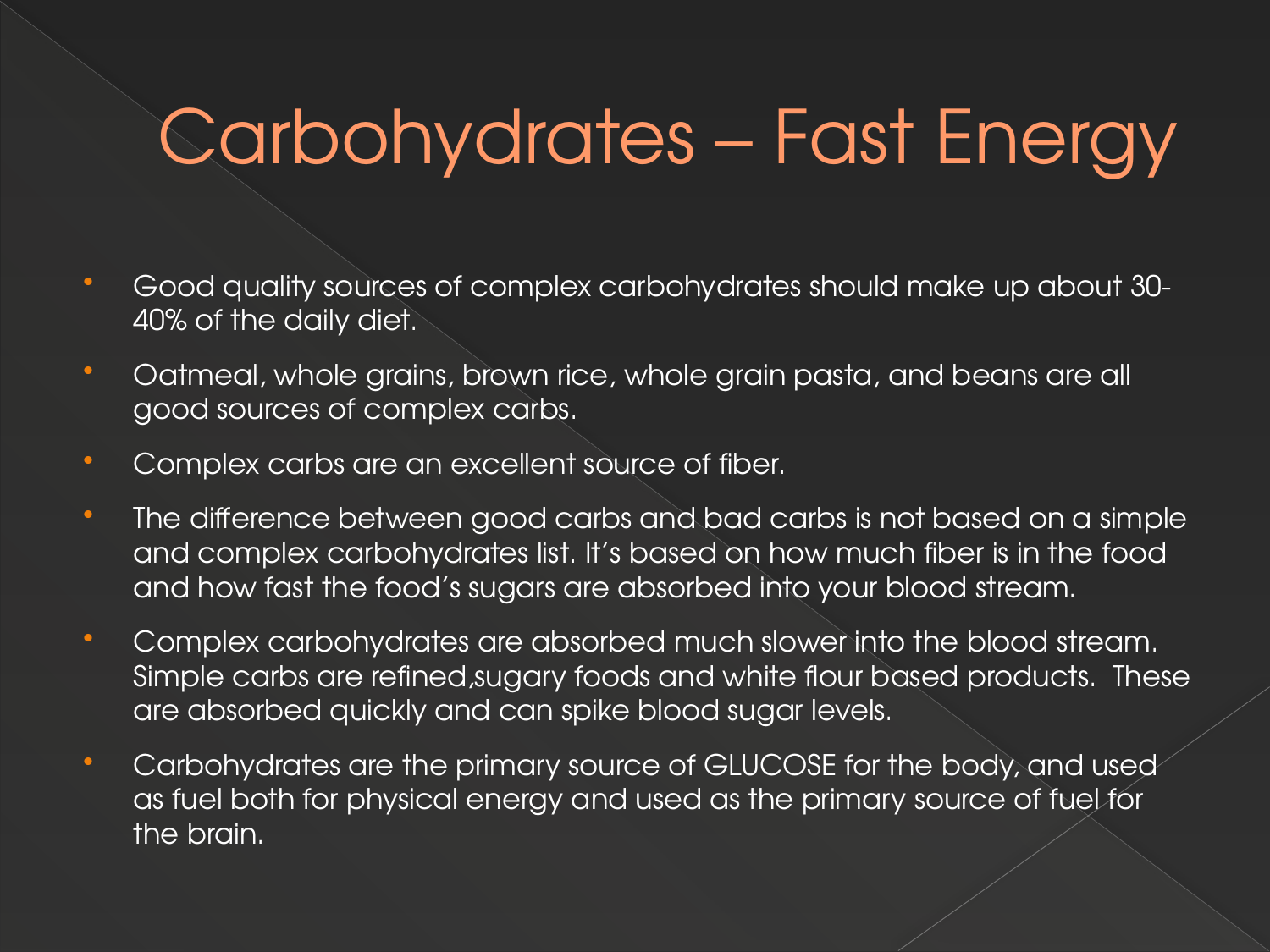

# Carbohydrates – Fast Energy
Good quality sources of complex carbohydrates should make up about 30-40% of the daily diet.

Oatmeal, whole grains, brown rice, whole grain pasta, and beans are all good sources of complex carbs.

Complex carbs are an excellent source of fiber.

The difference between good carbs and bad carbs is not based on a simple and complex carbohydrates list. It’s based on how much fiber is in the food and how fast the food’s sugars are absorbed into your blood stream.

Complex carbohydrates are absorbed much slower into the blood stream.  Simple carbs are refined,sugary foods and white flour based products.  These are absorbed quickly and can spike blood sugar levels.

Carbohydrates are the primary source of GLUCOSE for the body, and used as fuel both for physical energy and used as the primary source of fuel for the brain.